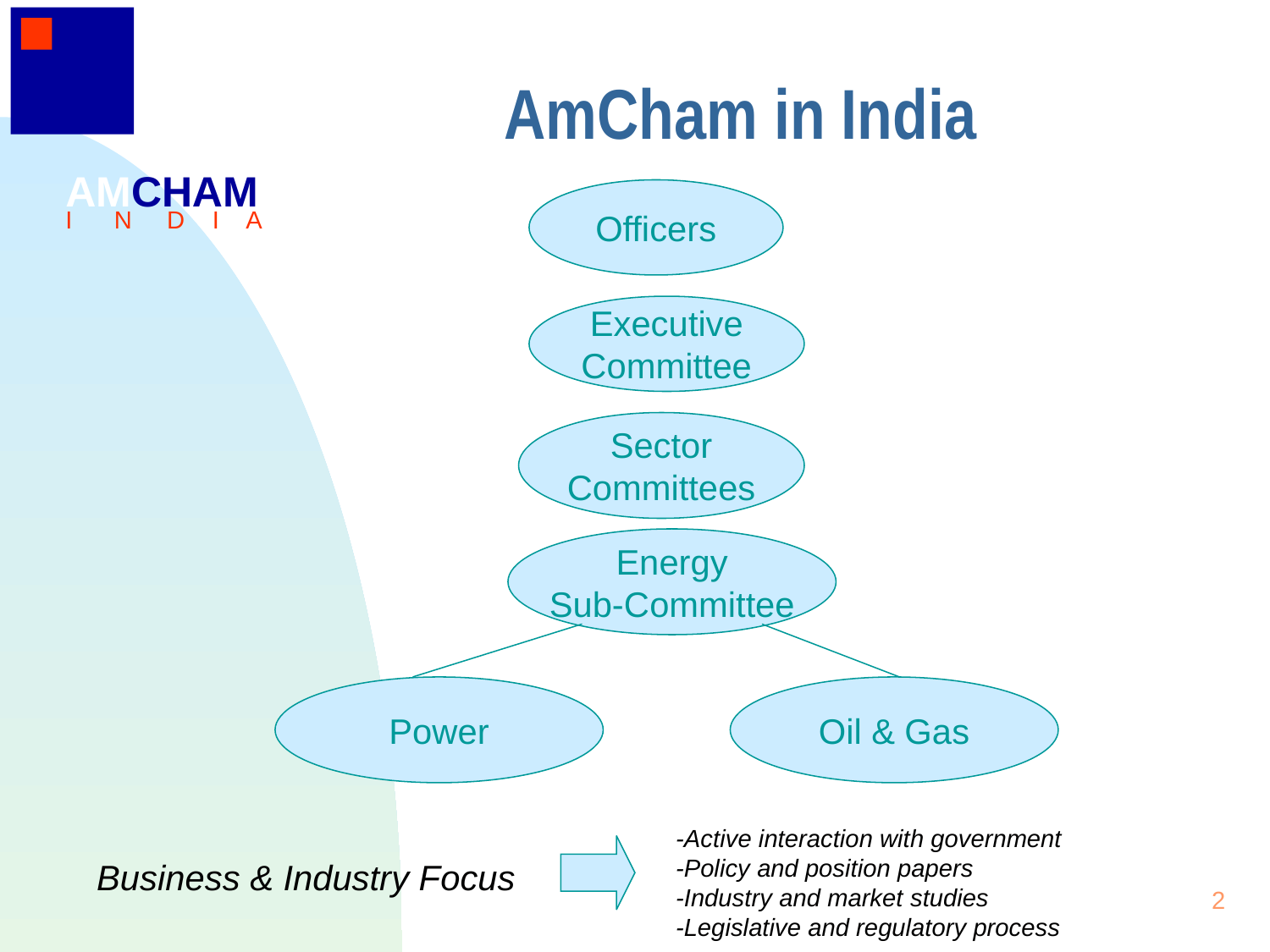

2

# AmCham in India

AMCHAM
I      N     D    I    A
Officers
Executive
Committee
Sector
Committees
Energy
Sub-Committee

Power
Oil & Gas
-Active interaction with government
-Policy and position papers
-Industry and market studies
-Legislative and regulatory process

Business & Industry Focus